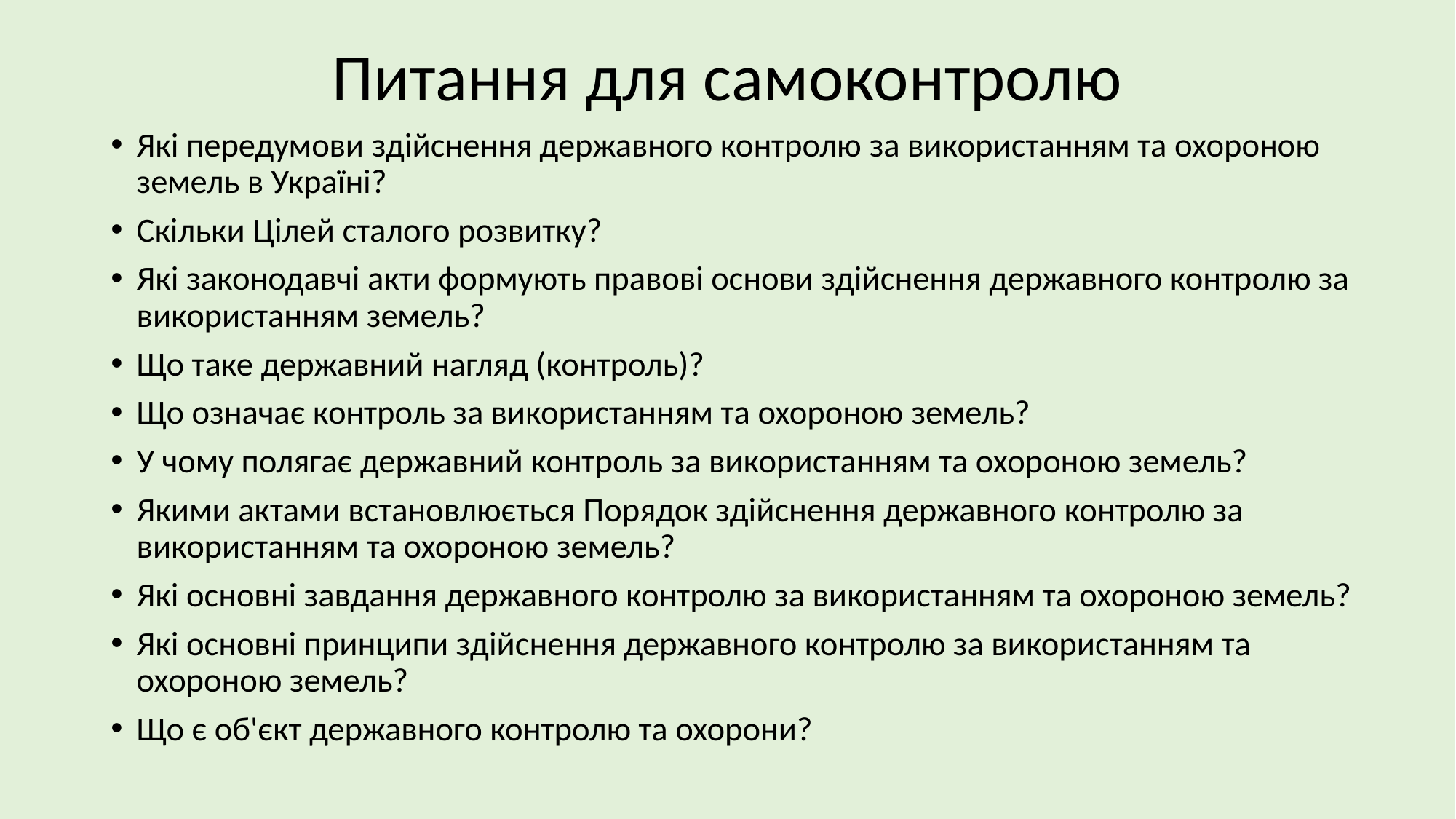

# Питання для самоконтролю
Які передумови здійснення державного контролю за використанням та охороною земель в Україні?
Скільки Цілей сталого розвитку?
Які законодавчі акти формують правові основи здійснення державного контролю за використанням земель?
Що таке державний нагляд (контроль)?
Що означає контроль за використанням та охороною земель?
У чому полягає державний контроль за використанням та охороною земель?
Якими актами встановлюється Порядок здійснення державного контролю за використанням та охороною земель?
Які основні завдання державного контролю за використанням та охороною земель?
Які основні принципи здійснення державного контролю за використанням та охороною земель?
Що є об'єкт державного контролю та охорони?